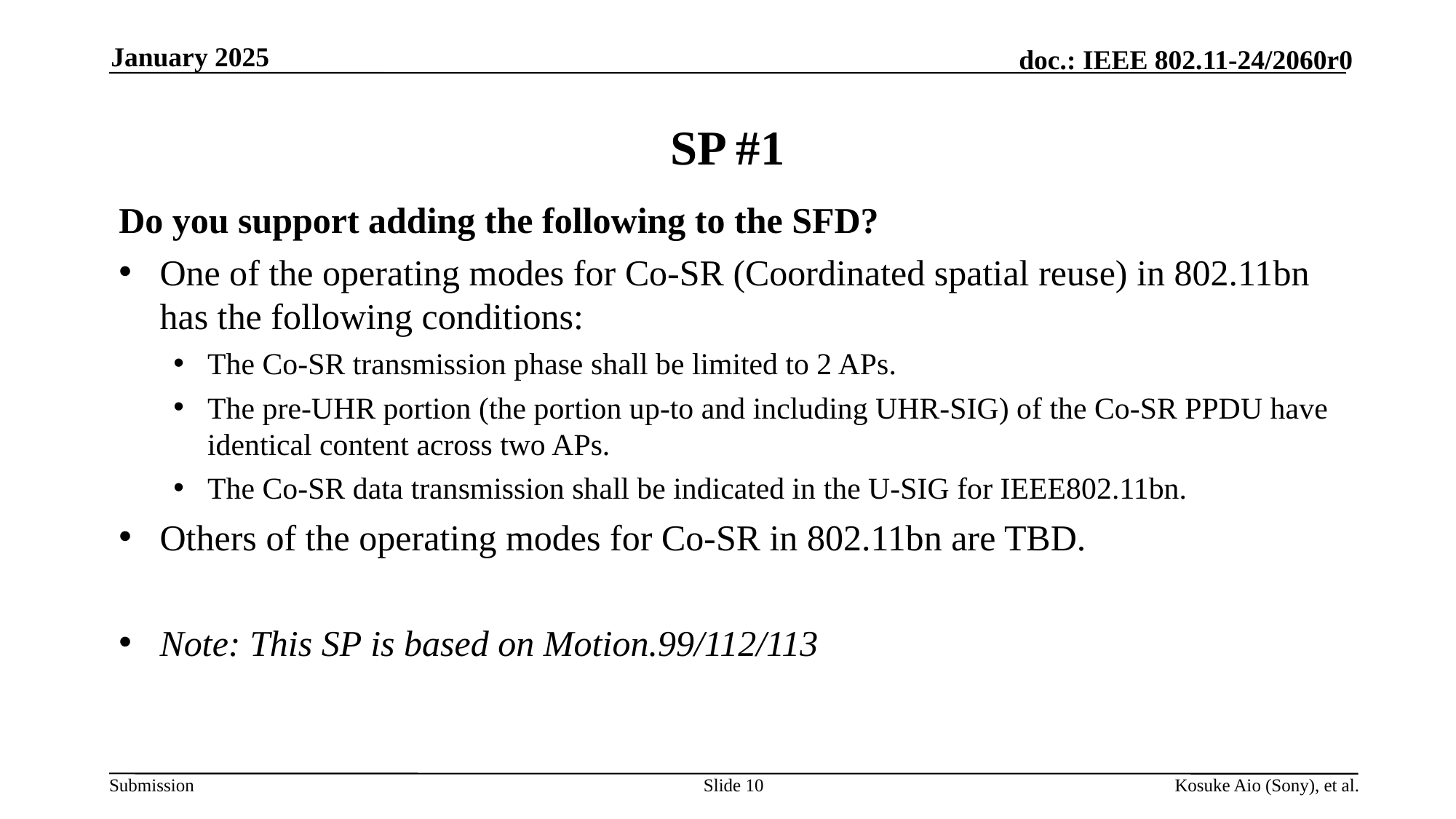

January 2025
# SP #1
Do you support adding the following to the SFD?
One of the operating modes for Co-SR (Coordinated spatial reuse) in 802.11bn has the following conditions:
The Co-SR transmission phase shall be limited to 2 APs.
The pre-UHR portion (the portion up-to and including UHR-SIG) of the Co-SR PPDU have identical content across two APs.
The Co-SR data transmission shall be indicated in the U-SIG for IEEE802.11bn.
Others of the operating modes for Co-SR in 802.11bn are TBD.

Note: This SP is based on Motion.99/112/113
Slide 10
Kosuke Aio (Sony), et al.